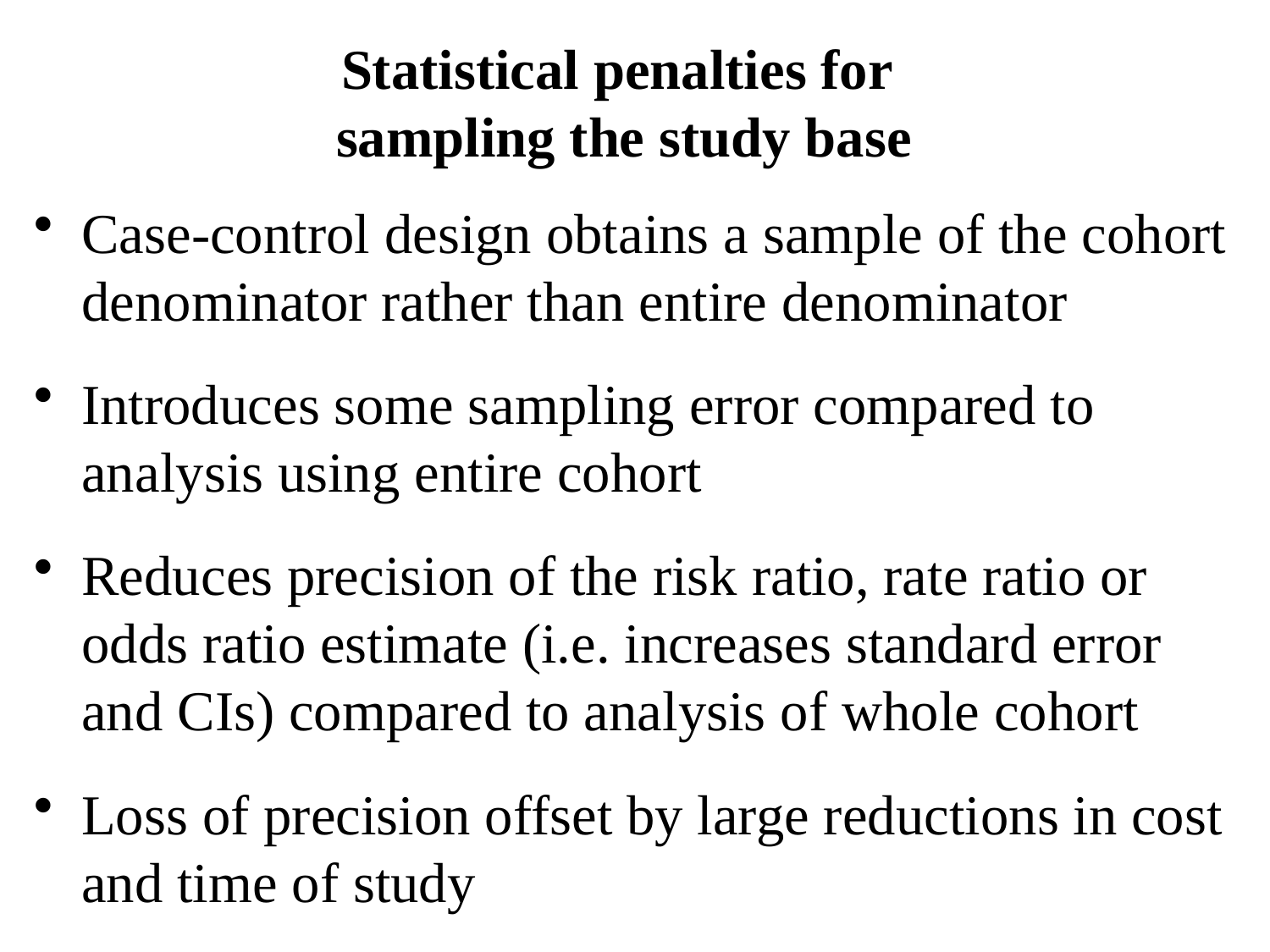

# Statistical penalties for sampling the study base
Case-control design obtains a sample of the cohort denominator rather than entire denominator

Introduces some sampling error compared to analysis using entire cohort

Reduces precision of the risk ratio, rate ratio or odds ratio estimate (i.e. increases standard error and CIs) compared to analysis of whole cohort

Loss of precision offset by large reductions in cost and time of study